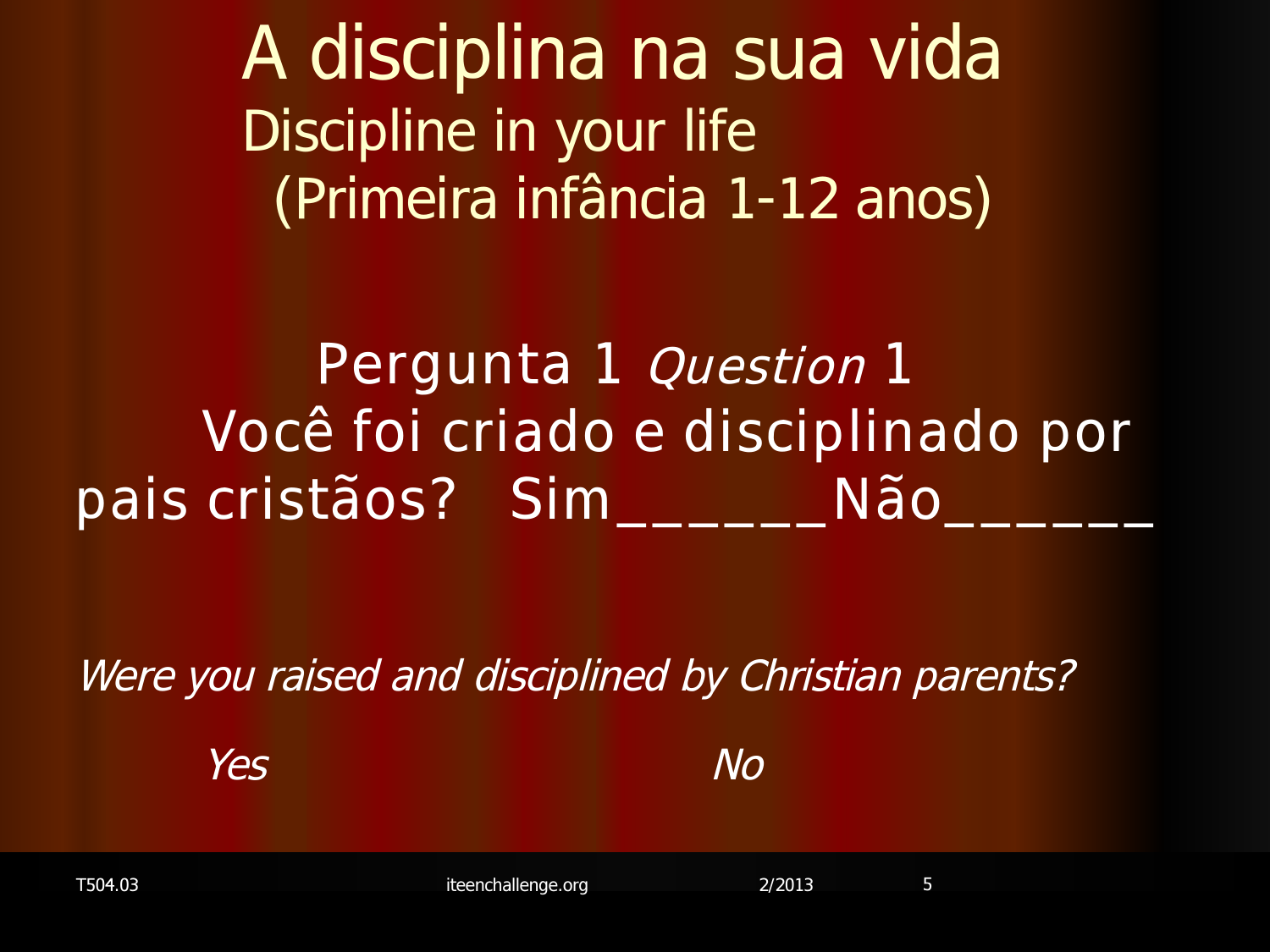

A disciplina na sua vida
Discipline in your life
(Primeira infância 1-12 anos)
Pergunta 1 Question 1
	Você foi criado e disciplinado por pais cristãos?   Sim______Não______

Were you raised and disciplined by Christian parents?

	Yes				No
5
T504.03
iteenchallenge.org                               2/2013